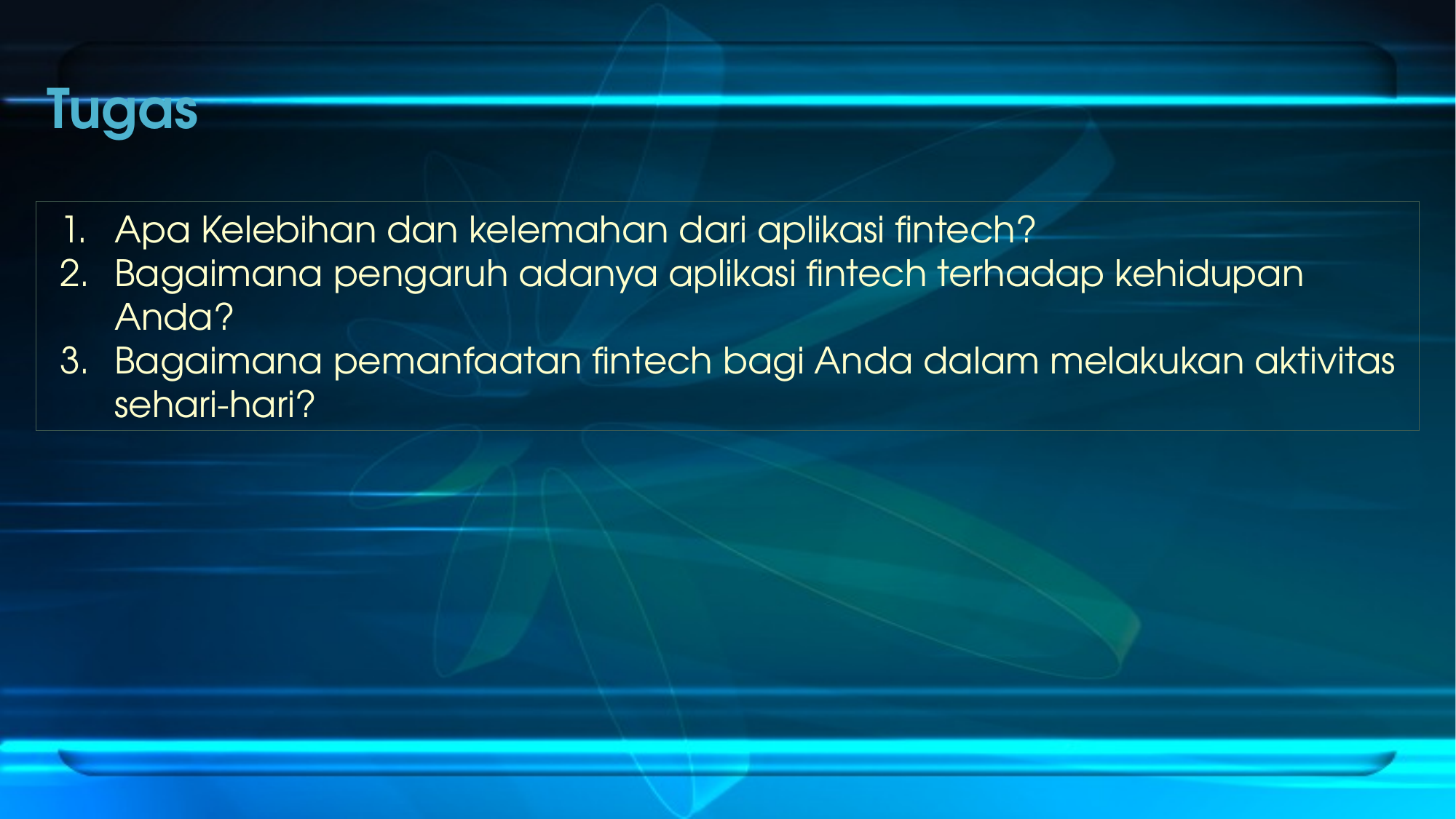

# Tugas
Apa Kelebihan dan kelemahan dari aplikasi fintech?
Bagaimana pengaruh adanya aplikasi fintech terhadap kehidupan Anda?
Bagaimana pemanfaatan fintech bagi Anda dalam melakukan aktivitas sehari-hari?